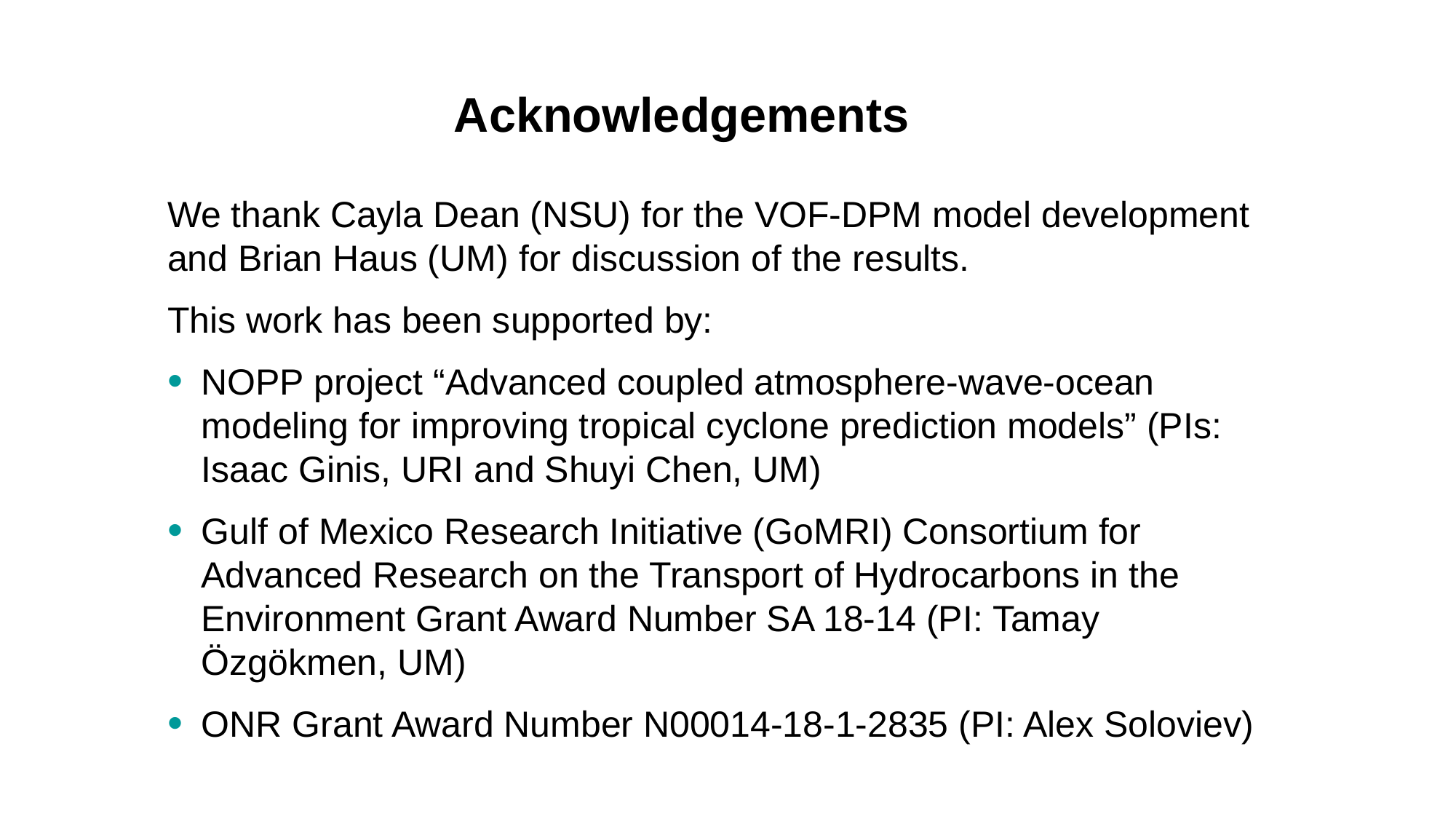

# Acknowledgements
We thank Cayla Dean (NSU) for the VOF-DPM model development and Brian Haus (UM) for discussion of the results.
This work has been supported by:
NOPP project “Advanced coupled atmosphere-wave-ocean modeling for improving tropical cyclone prediction models” (PIs: Isaac Ginis, URI and Shuyi Chen, UM)
Gulf of Mexico Research Initiative (GoMRI) Consortium for Advanced Research on the Transport of Hydrocarbons in the Environment Grant Award Number SA 18-14 (PI: Tamay Özgökmen, UM)
ONR Grant Award Number N00014-18-1-2835 (PI: Alex Soloviev)